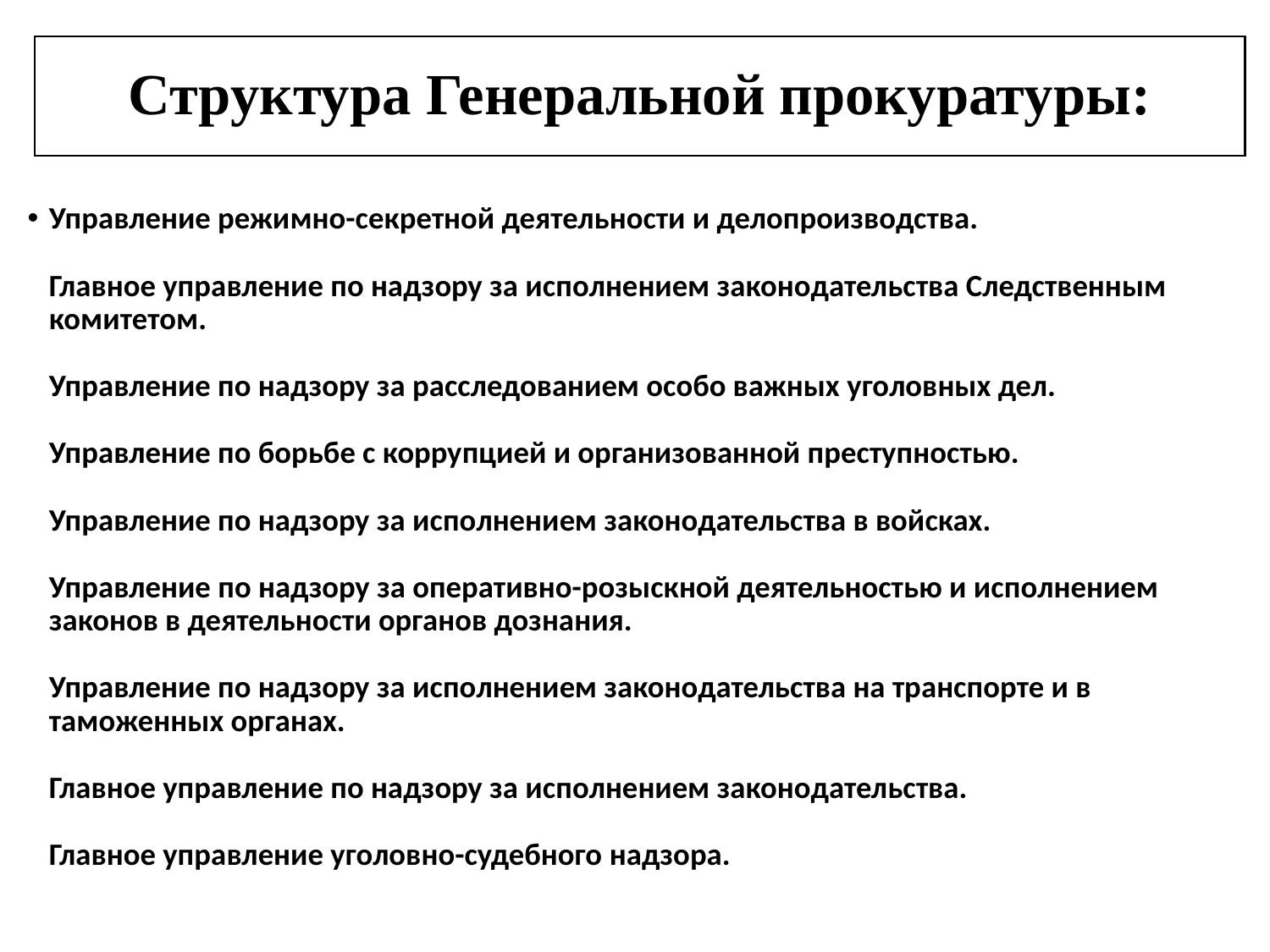

# Структура Генеральной прокуратуры:
Управление режимно-секретной деятельности и делопроизводства.
Главное управление по надзору за исполнением законодательства Следственным комитетом.
Управление по надзору за расследованием особо важных уголовных дел. 
Управление по борьбе с коррупцией и организованной преступностью. 
Управление по надзору за исполнением законодательства в войсках.
Управление по надзору за оперативно-розыскной деятельностью и исполнением законов в деятельности органов дознания. 
Управление по надзору за исполнением законодательства на транспорте и в таможенных органах. 
Главное управление по надзору за исполнением законодательства.
Главное управление уголовно-судебного надзора.